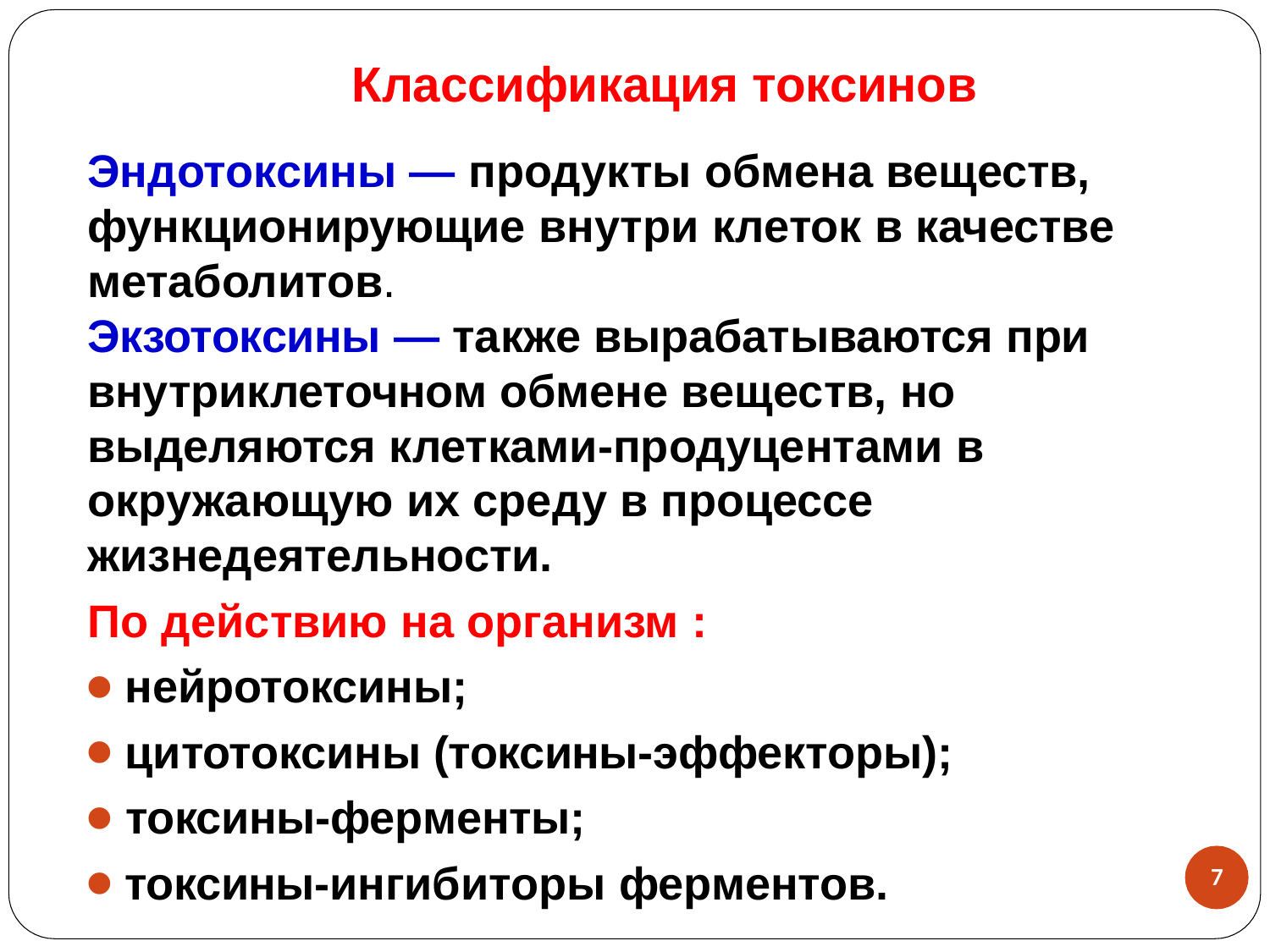

# Классификация токсинов
Эндотоксины — продукты обмена веществ, функционирующие внутри клеток в качестве метаболитов.
Экзотоксины — также вырабатываются при внутриклеточном обмене веществ, но выделяются клетками-продуцентами в окружающую их среду в процессе жизнедеятельности.
По действию на организм :
нейротоксины;
цитотоксины (токсины-эффекторы);
токсины-ферменты;
токсины-ингибиторы ферментов.

7